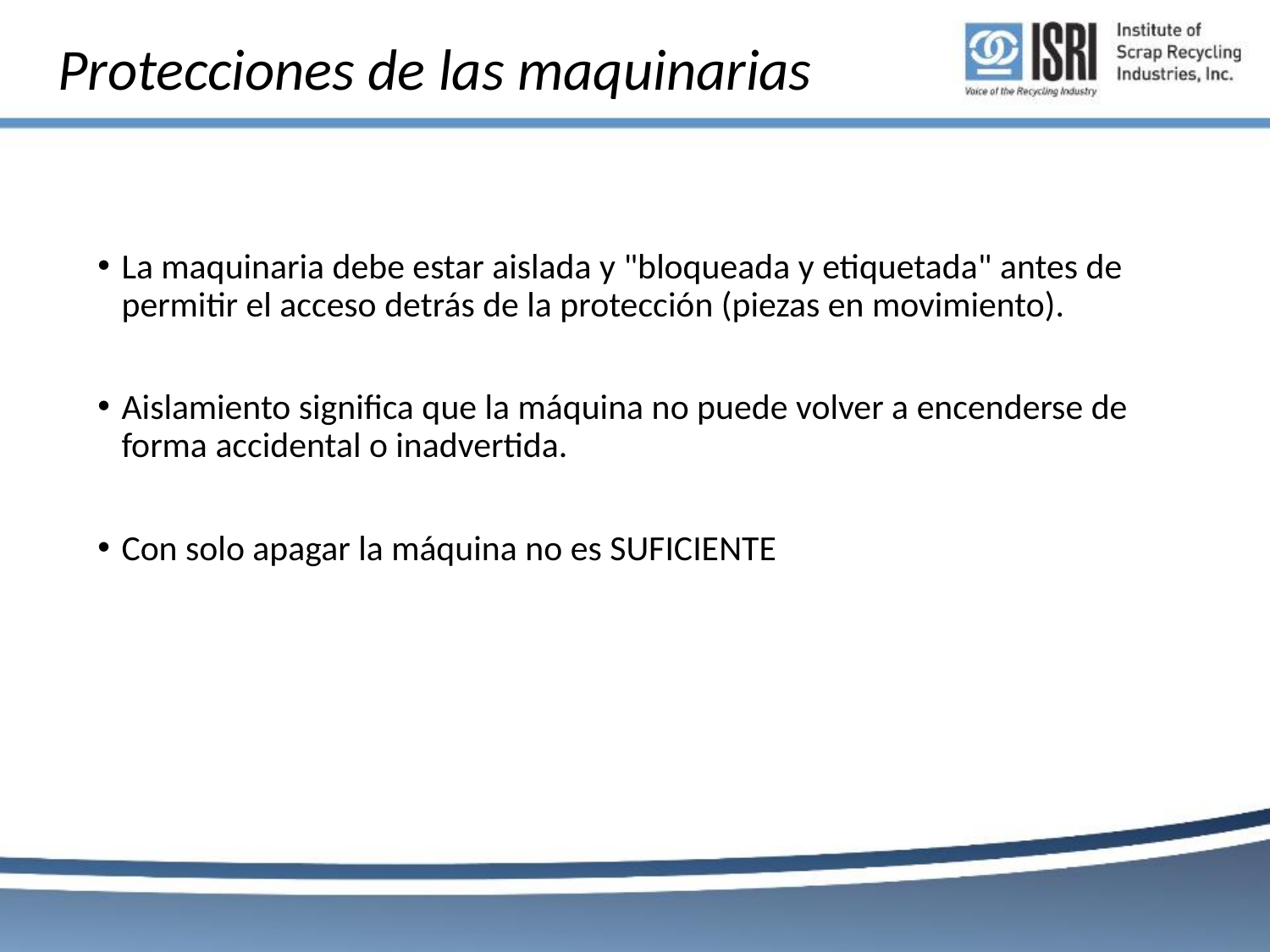

# Protecciones de las maquinarias

La maquinaria debe estar aislada y "bloqueada y etiquetada" antes de permitir el acceso detrás de la protección (piezas en movimiento).

Aislamiento significa que la máquina no puede volver a encenderse de forma accidental o inadvertida.

Con solo apagar la máquina no es SUFICIENTE